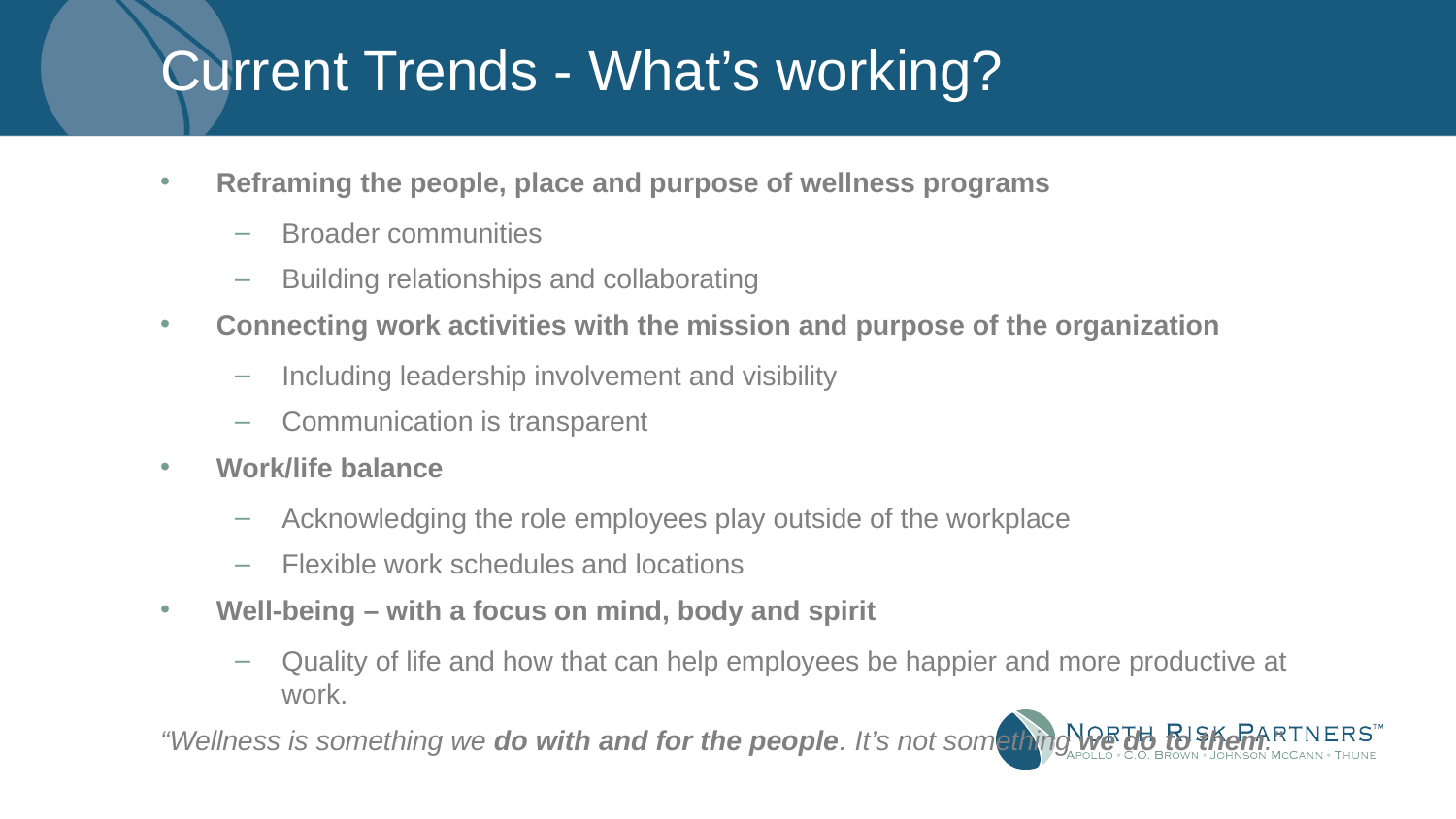

# Current Trends - What’s working?
Reframing the people, place and purpose of wellness programs
Broader communities
Building relationships and collaborating
Connecting work activities with the mission and purpose of the organization
Including leadership involvement and visibility
Communication is transparent
Work/life balance
Acknowledging the role employees play outside of the workplace
Flexible work schedules and locations
Well-being – with a focus on mind, body and spirit
Quality of life and how that can help employees be happier and more productive at work.
“Wellness is something we do with and for the people. It’s not something we do to them.”